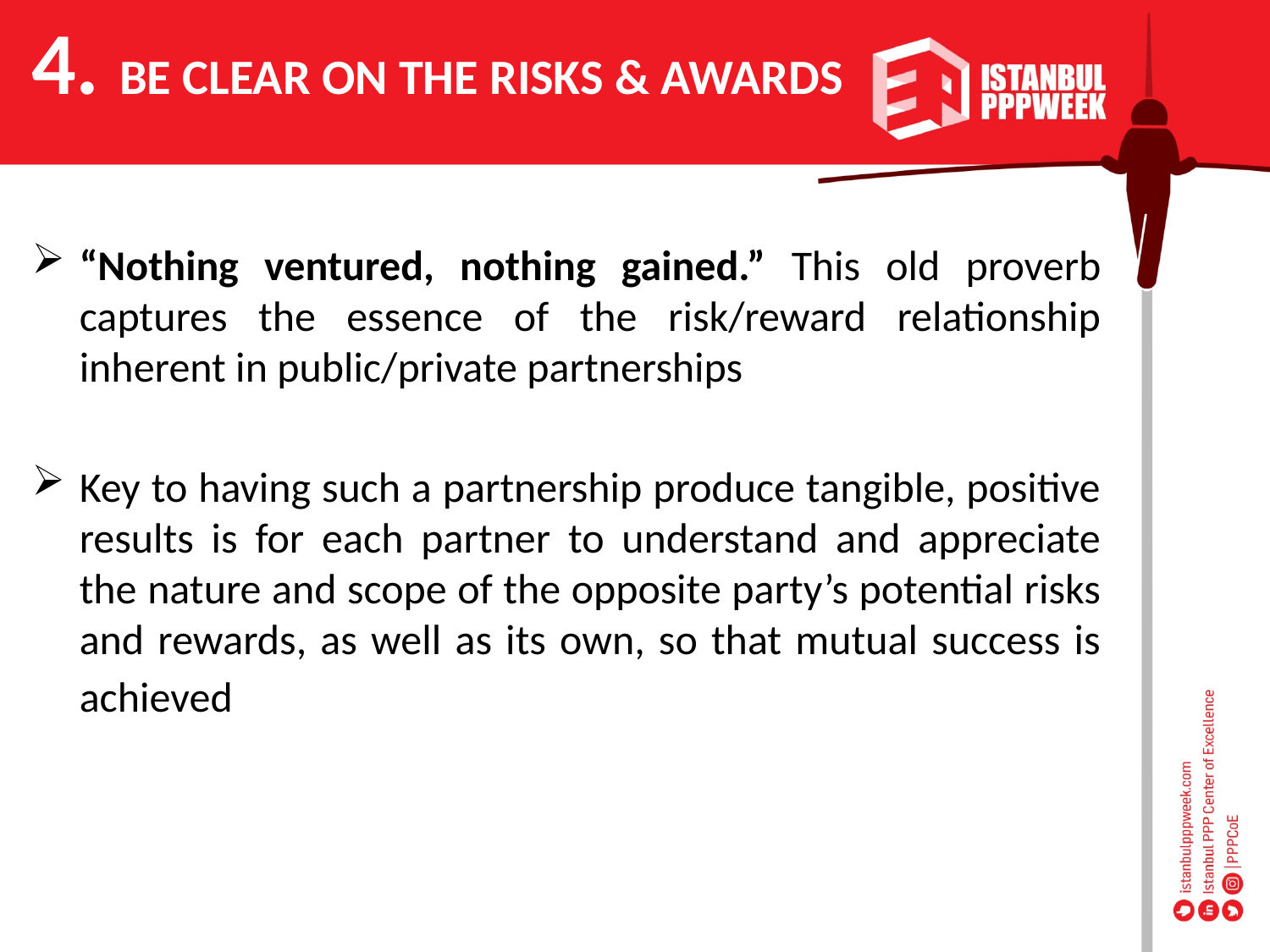

4. BE CLEAR ON THE RISKS & AWARDS

“Nothing ventured, nothing gained.” This old proverb captures the essence of the risk/reward relationship inherent in public/private partnerships

Key to having such a partnership produce tangible, positive results is for each partner to understand and appreciate the nature and scope of the opposite party’s potential risks and rewards, as well as its own, so that mutual success is achieved